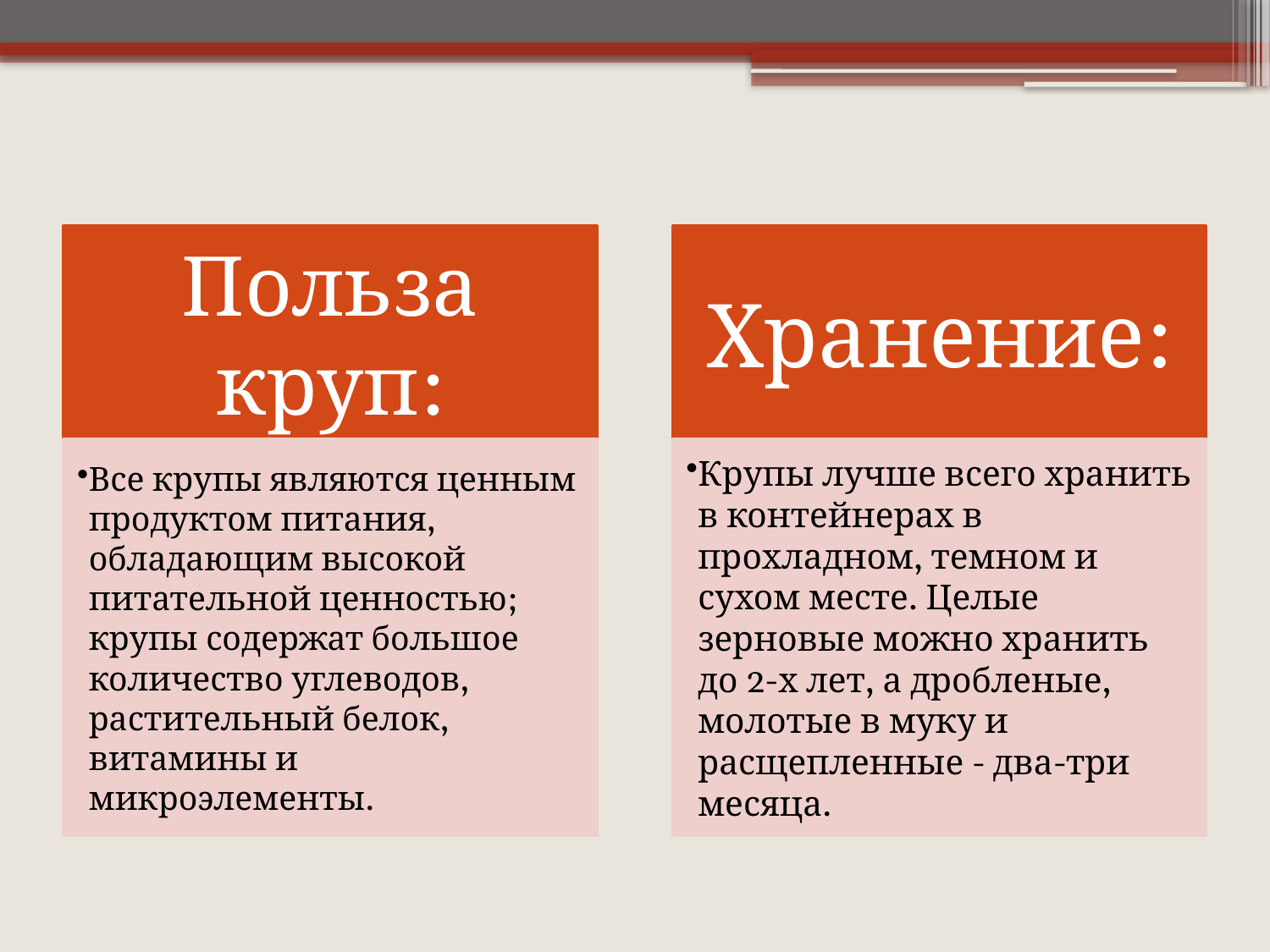

Польза круп:
Все крупы являются ценным продуктом питания, обладающим высокой питательной ценностью; крупы содержат большое количество углеводов, растительный белок, витамины и микроэлементы.
Хранение:
Крупы лучше всего хранить в контейнерах в прохладном, темном и сухом месте. Целые зерновые можно хранить до 2-х лет, а дробленые, молотые в муку и расщепленные - два-три месяца.
#